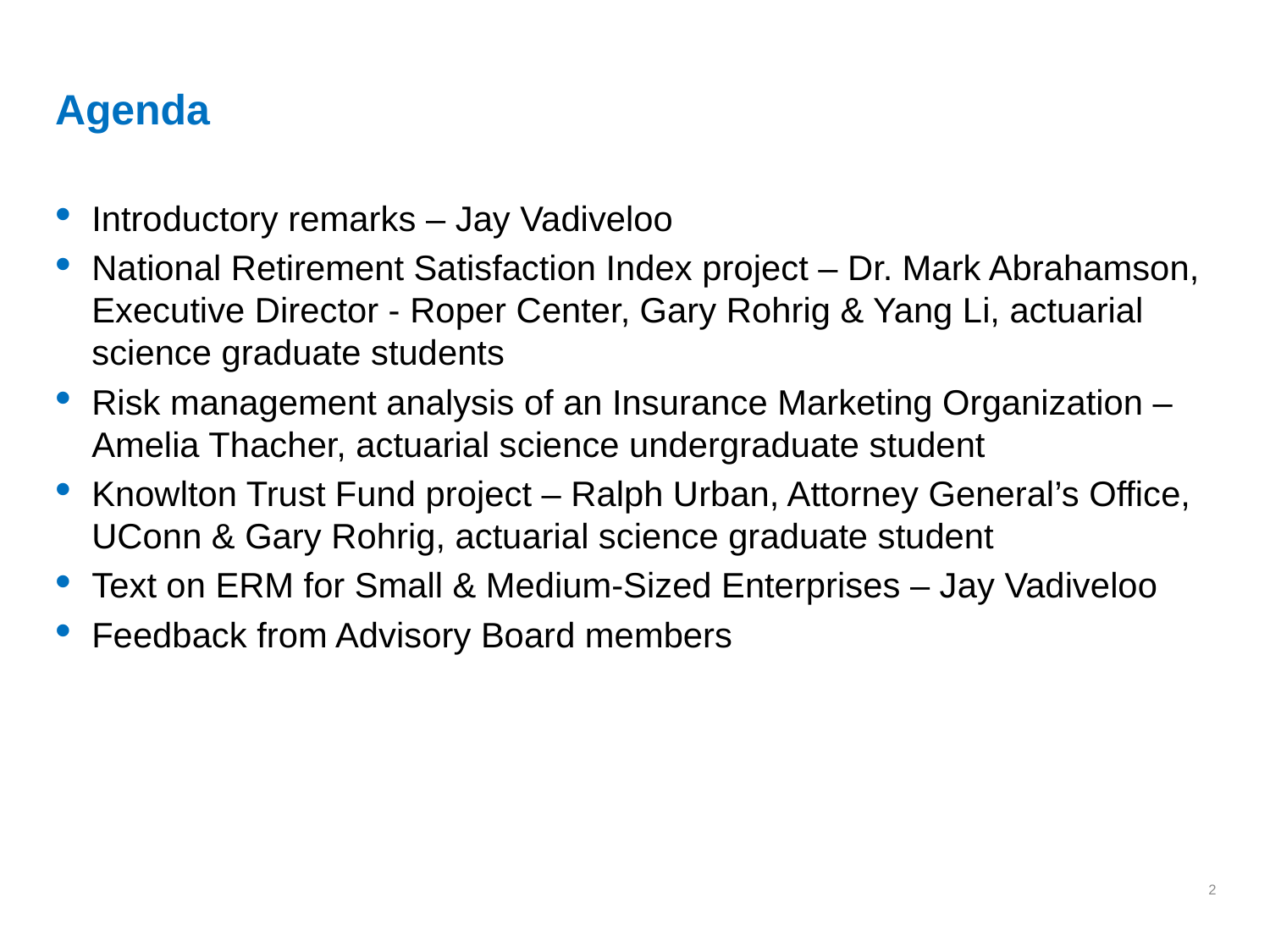

# Agenda
Introductory remarks – Jay Vadiveloo
National Retirement Satisfaction Index project – Dr. Mark Abrahamson, Executive Director - Roper Center, Gary Rohrig & Yang Li, actuarial science graduate students
Risk management analysis of an Insurance Marketing Organization – Amelia Thacher, actuarial science undergraduate student
Knowlton Trust Fund project – Ralph Urban, Attorney General’s Office, UConn & Gary Rohrig, actuarial science graduate student
Text on ERM for Small & Medium-Sized Enterprises – Jay Vadiveloo
Feedback from Advisory Board members

2